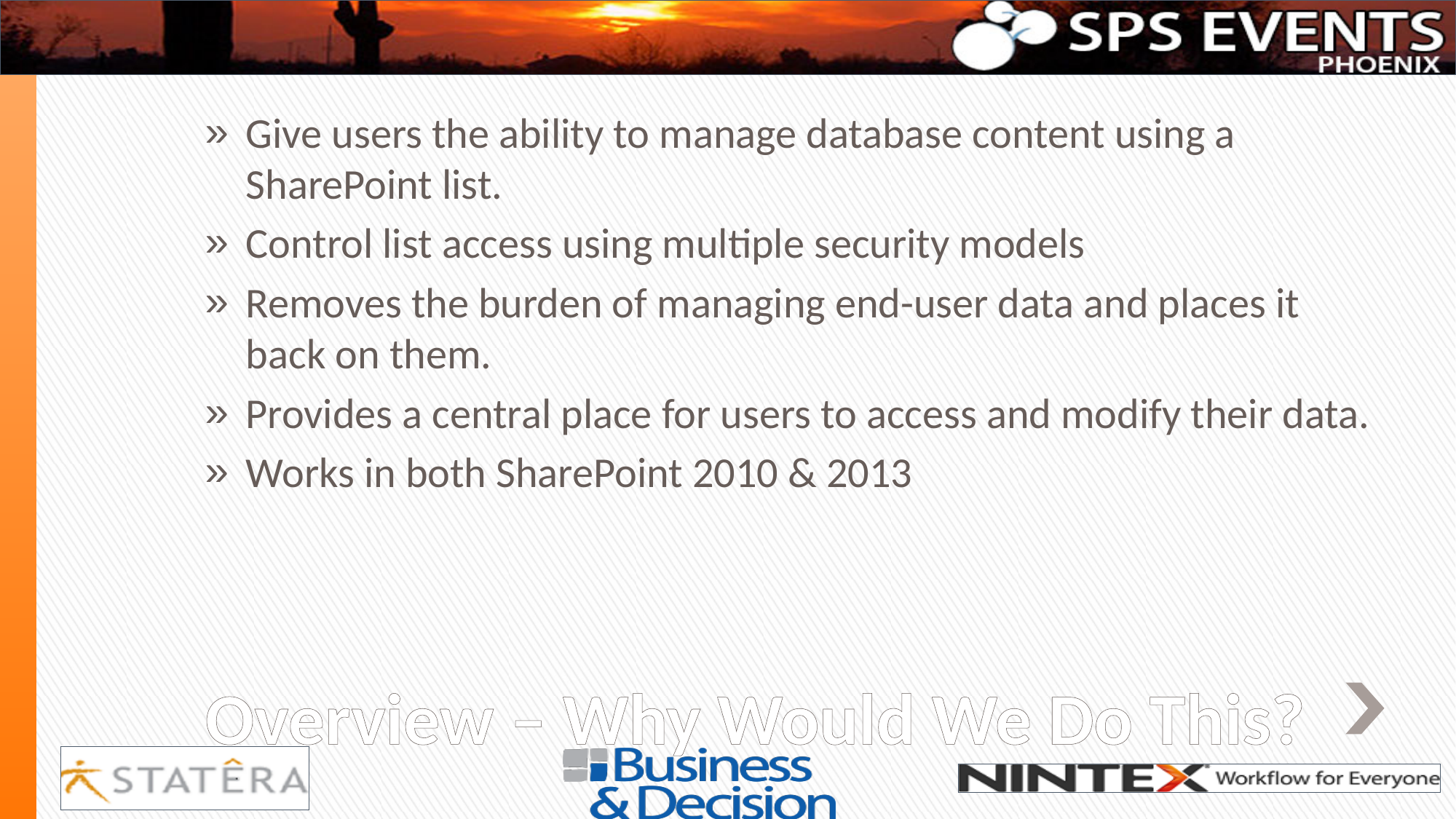

Give users the ability to manage database content using a SharePoint list.
Control list access using multiple security models
Removes the burden of managing end-user data and places it back on them.
Provides a central place for users to access and modify their data.
Works in both SharePoint 2010 & 2013
# Overview – Why Would We Do This?